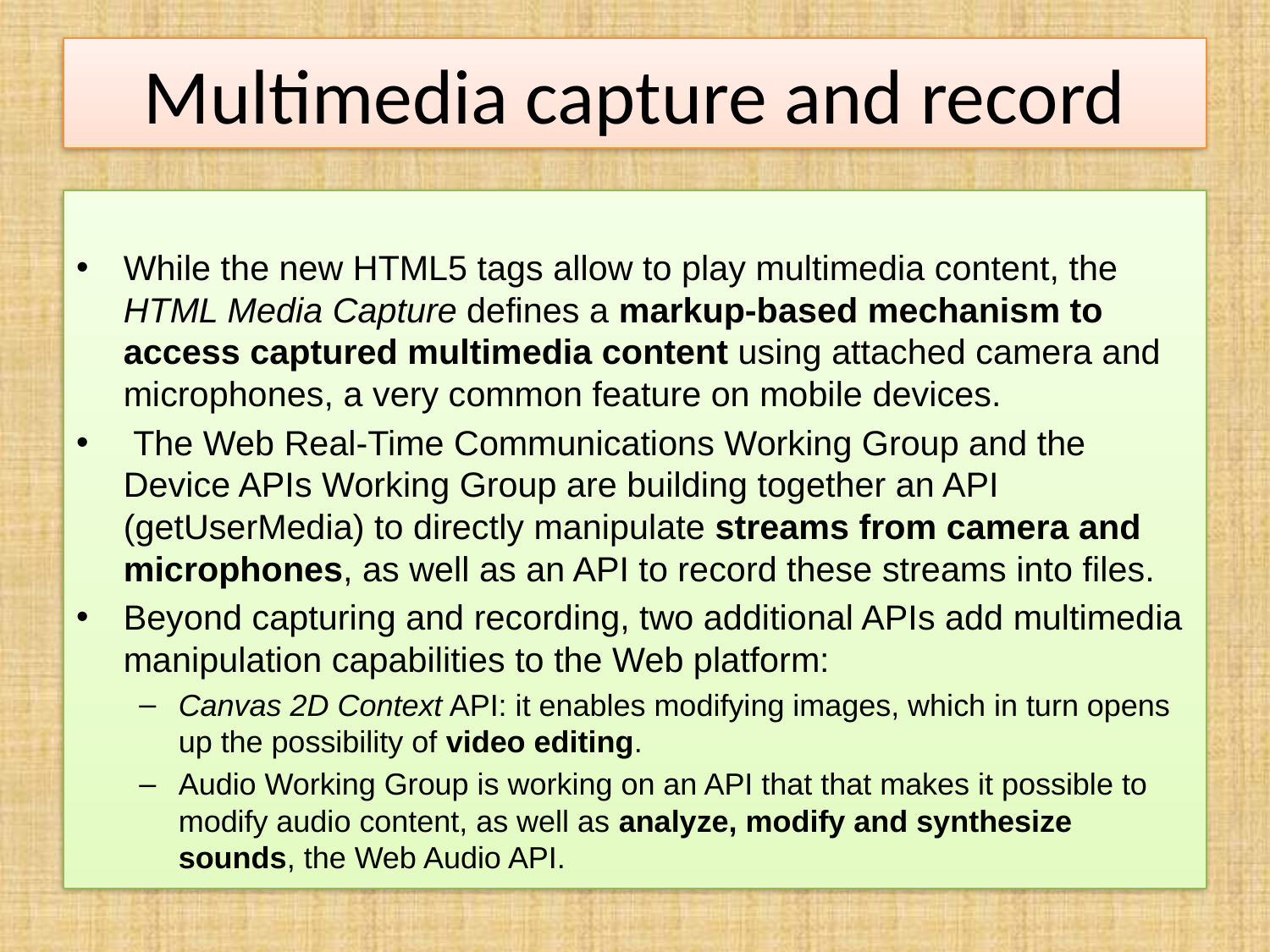

# Multimedia capture and record

While the new HTML5 tags allow to play multimedia content, the HTML Media Capture defines a markup-based mechanism to access captured multimedia content using attached camera and microphones, a very common feature on mobile devices.
 The Web Real-Time Communications Working Group and the Device APIs Working Group are building together an API (getUserMedia) to directly manipulate streams from camera and microphones, as well as an API to record these streams into files.
Beyond capturing and recording, two additional APIs add multimedia manipulation capabilities to the Web platform:
Canvas 2D Context API: it enables modifying images, which in turn opens up the possibility of video editing.
Audio Working Group is working on an API that that makes it possible to modify audio content, as well as analyze, modify and synthesize sounds, the Web Audio API.